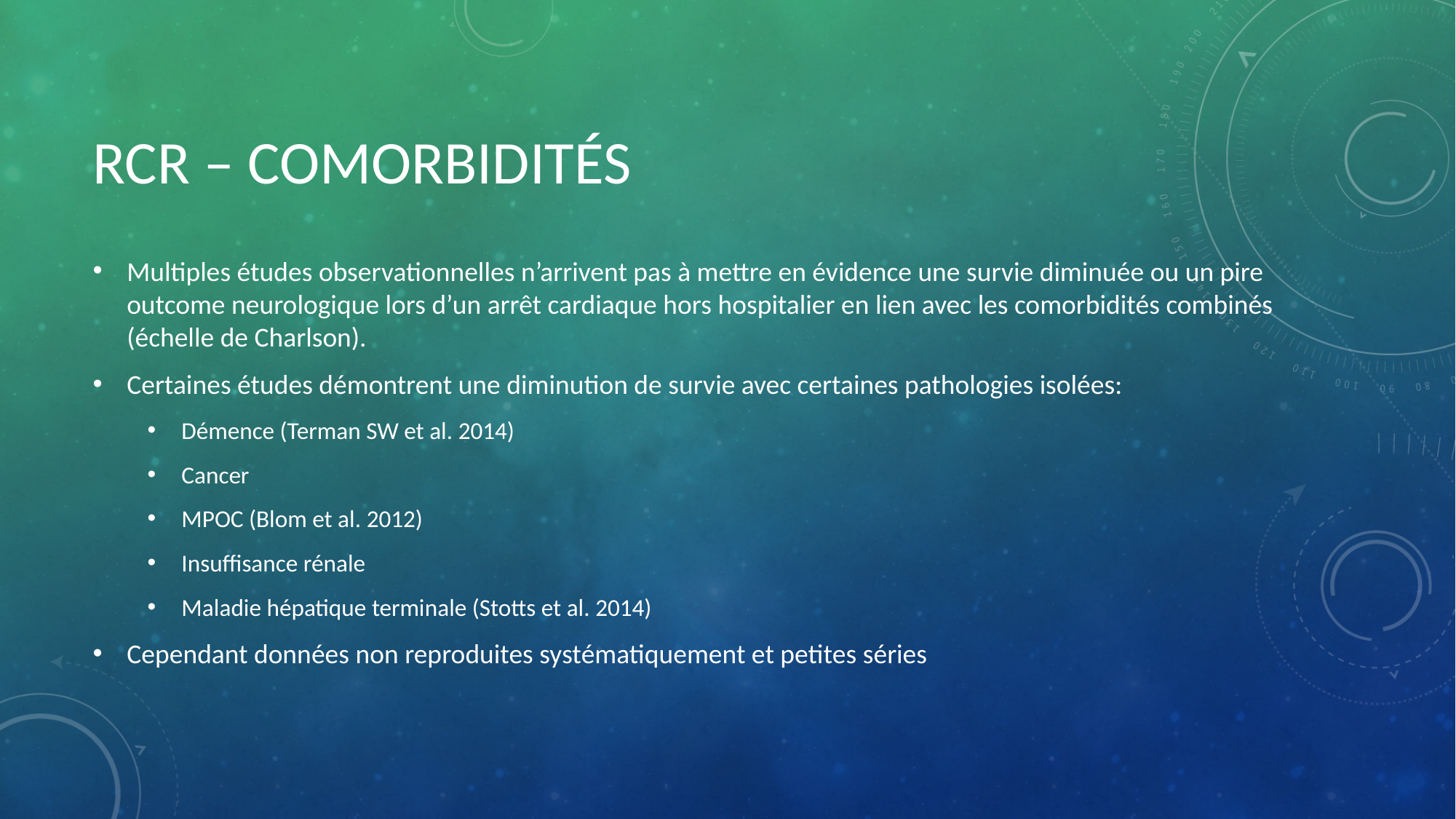

# RCR – Comorbidités
Multiples études observationnelles n’arrivent pas à mettre en évidence une survie diminuée ou un pire outcome neurologique lors d’un arrêt cardiaque hors hospitalier en lien avec les comorbidités combinés (échelle de Charlson).
Certaines études démontrent une diminution de survie avec certaines pathologies isolées:
Démence (Terman SW et al. 2014)
Cancer
MPOC (Blom et al. 2012)
Insuffisance rénale
Maladie hépatique terminale (Stotts et al. 2014)
Cependant données non reproduites systématiquement et petites séries